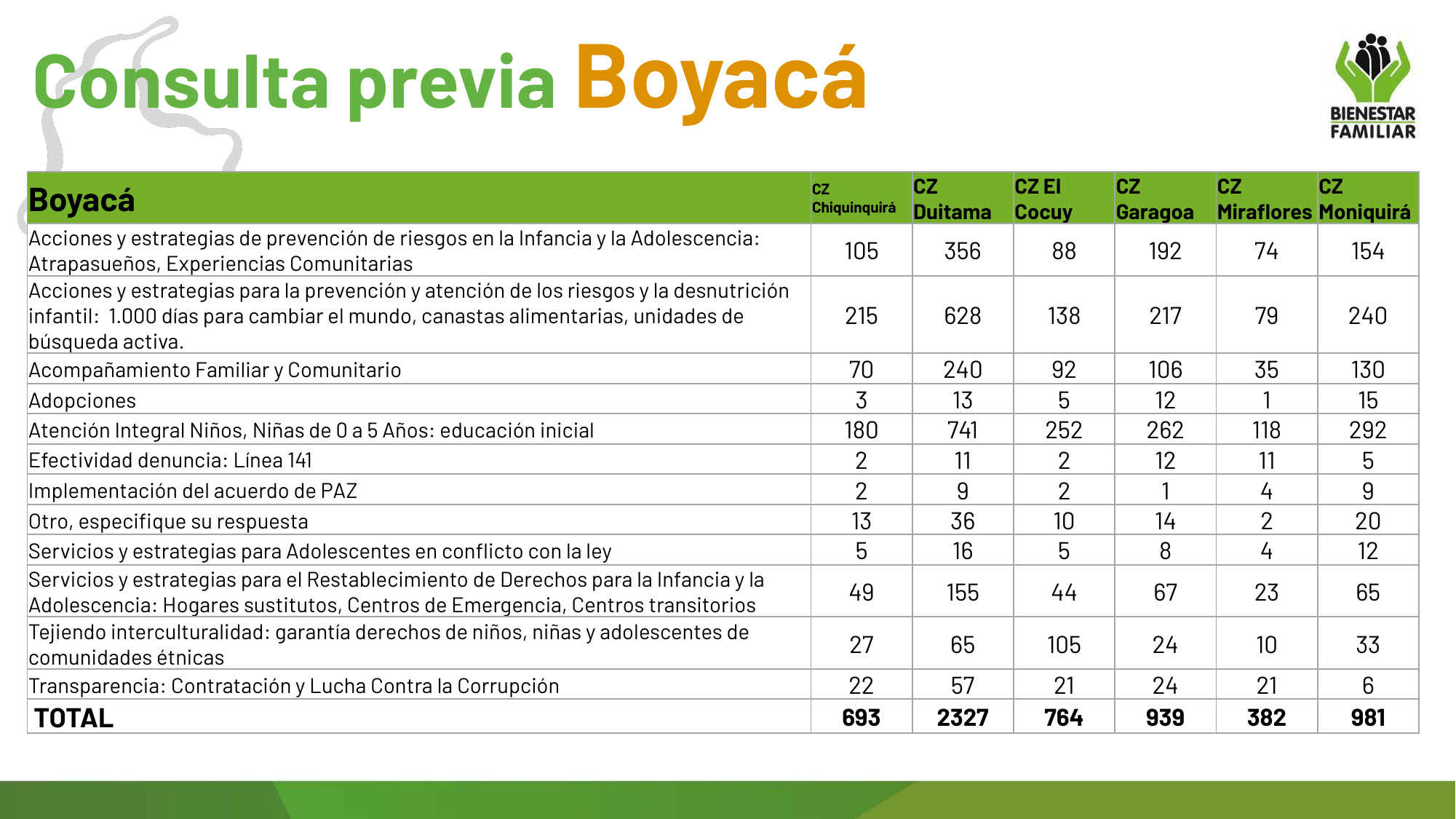

Consulta previa Boyacá

| Boyacá | CZ Chiquinquirá | CZ Duitama | CZ El Cocuy | CZ Garagoa | CZ Miraflores | CZ Moniquirá |
| --- | --- | --- | --- | --- | --- | --- |
| Acciones y estrategias de prevención de riesgos en la Infancia y la Adolescencia: Atrapasueños, Experiencias Comunitarias | 105 | 356 | 88 | 192 | 74 | 154 |
| Acciones y estrategias para la prevención y atención de los riesgos y la desnutrición infantil: 1.000 días para cambiar el mundo, canastas alimentarias, unidades de búsqueda activa. | 215 | 628 | 138 | 217 | 79 | 240 |
| Acompañamiento Familiar y Comunitario | 70 | 240 | 92 | 106 | 35 | 130 |
| Adopciones | 3 | 13 | 5 | 12 | 1 | 15 |
| Atención Integral Niños, Niñas de 0 a 5 Años: educación inicial | 180 | 741 | 252 | 262 | 118 | 292 |
| Efectividad denuncia: Línea 141 | 2 | 11 | 2 | 12 | 11 | 5 |
| Implementación del acuerdo de PAZ | 2 | 9 | 2 | 1 | 4 | 9 |
| Otro, especifique su respuesta | 13 | 36 | 10 | 14 | 2 | 20 |
| Servicios y estrategias para Adolescentes en conflicto con la ley | 5 | 16 | 5 | 8 | 4 | 12 |
| Servicios y estrategias para el Restablecimiento de Derechos para la Infancia y la Adolescencia: Hogares sustitutos, Centros de Emergencia, Centros transitorios | 49 | 155 | 44 | 67 | 23 | 65 |
| Tejiendo interculturalidad: garantía derechos de niños, niñas y adolescentes de comunidades étnicas | 27 | 65 | 105 | 24 | 10 | 33 |
| Transparencia: Contratación y Lucha Contra la Corrupción | 22 | 57 | 21 | 24 | 21 | 6 |
| TOTAL | 693 | 2327 | 764 | 939 | 382 | 981 |